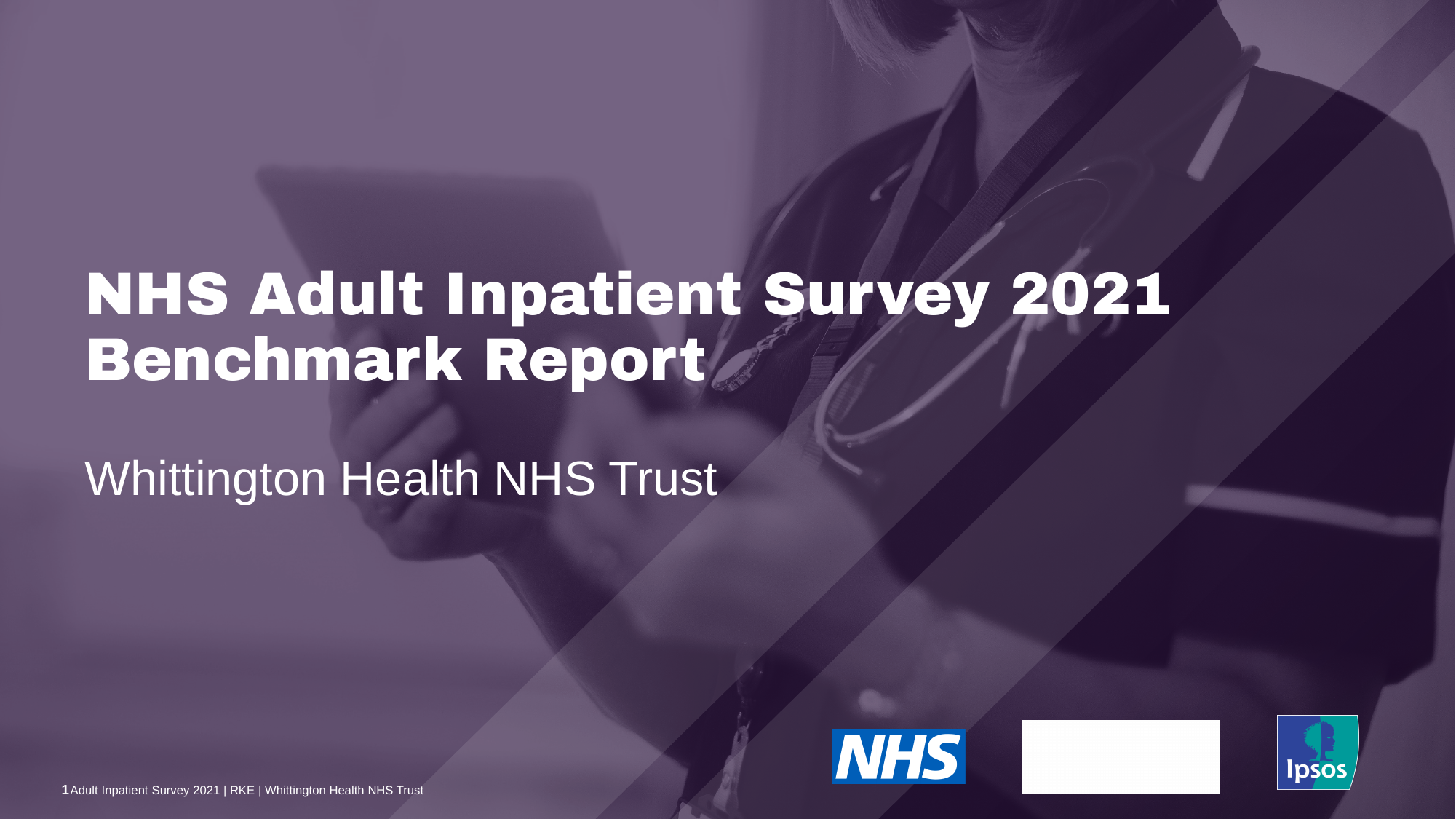

NHS Adult Inpatient Survey 2021
Benchmark Report
# Whittington Health NHS Trust
1